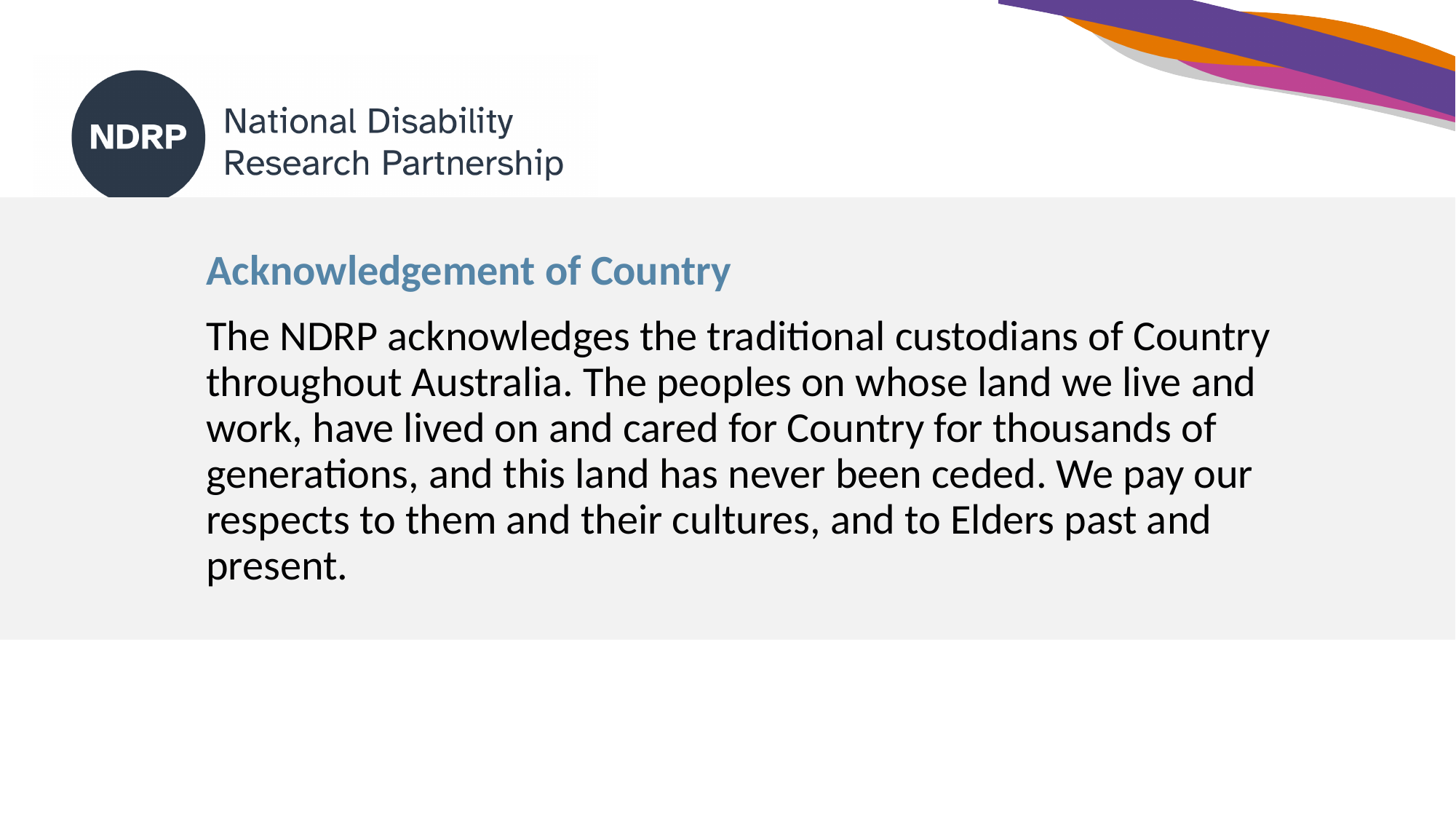

# Acknowledgement of Country The NDRP acknowledges the traditional custodians of Country throughout Australia. The peoples on whose land we live and work, have lived on and cared for Country for thousands of generations, and this land has never been ceded. We pay our respects to them and their cultures, and to Elders past and present.